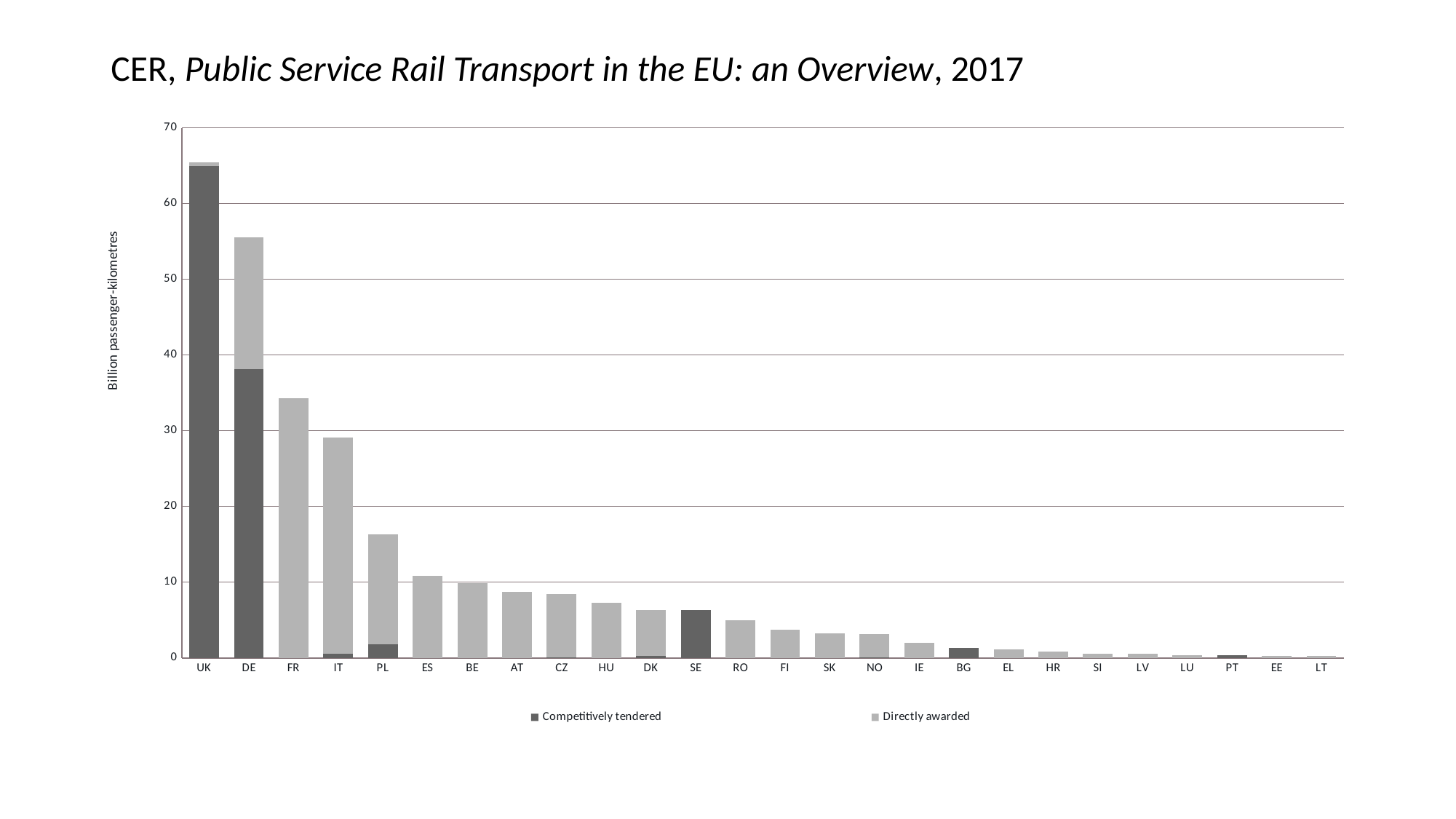

# CER, Public Service Rail Transport in the EU: an Overview, 2017

### Chart

| Category | Competitively tendered | Directly awarded |
|---|---|---|
| UK | 65.011 | 0.447 |
| DE | 38.2 | 17.4 |
| FR | 0.0 | 34.3 |
| IT | 0.613 | 28.463 |
| PL | 1.7872000000000001 | 14.5136 |
| ES | 0.0 | 10.887 |
| BE | 0.0 | 9.84 |
| AT | 0.0 | 8.728 |
| CZ | 0.09 | 8.31 |
| HU | 0.0 | 7.2966999999999995 |
| DK | 0.233 | 6.099 |
| SE | 6.329 | 0.0 |
| RO | 0.0 | 4.952 |
| FI | 0.0 | 3.751 |
| SK | 0.0 | 3.2735 |
| NO | 0.0786 | 3.0881 |
| IE | 0.0 | 1.99 |
| BG | 1.3440999999999999 | 0.0 |
| EL | 0.0 | 1.1601000000000001 |
| HR | 0.0 | 0.829 |
| SI | 0.0 | 0.5518000000000001 |
| LV | 0.0 | 0.5446 |
| LU | 0.0 | 0.417 |
| PT | 0.3434 | 0.0 |
| EE | 0.0 | 0.29640000000000005 |
| LT | 0.0 | 0.267 |